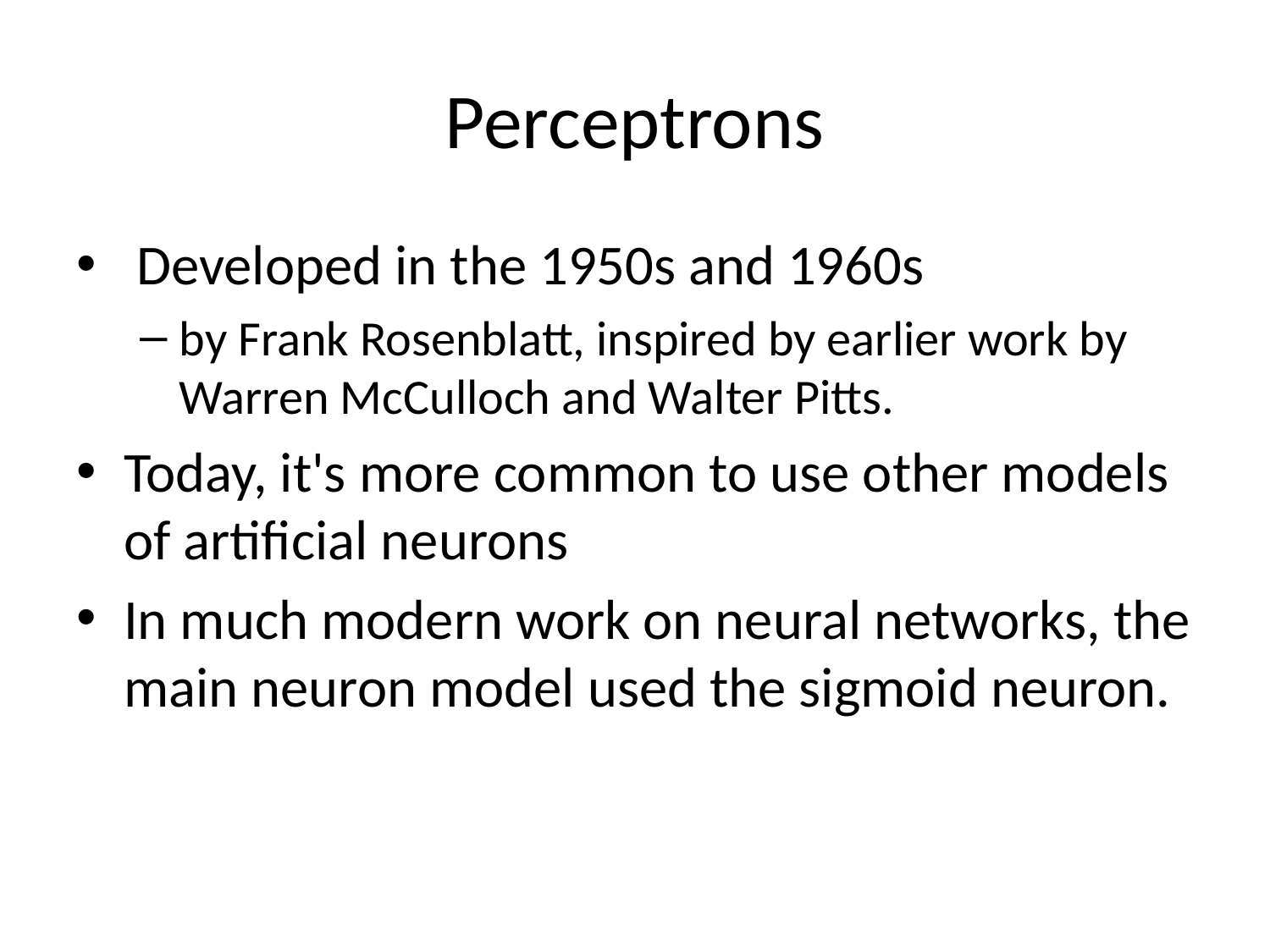

# Perceptrons
 Developed in the 1950s and 1960s
by Frank Rosenblatt, inspired by earlier work by Warren McCulloch and Walter Pitts.
Today, it's more common to use other models of artificial neurons
In much modern work on neural networks, the main neuron model used the sigmoid neuron.